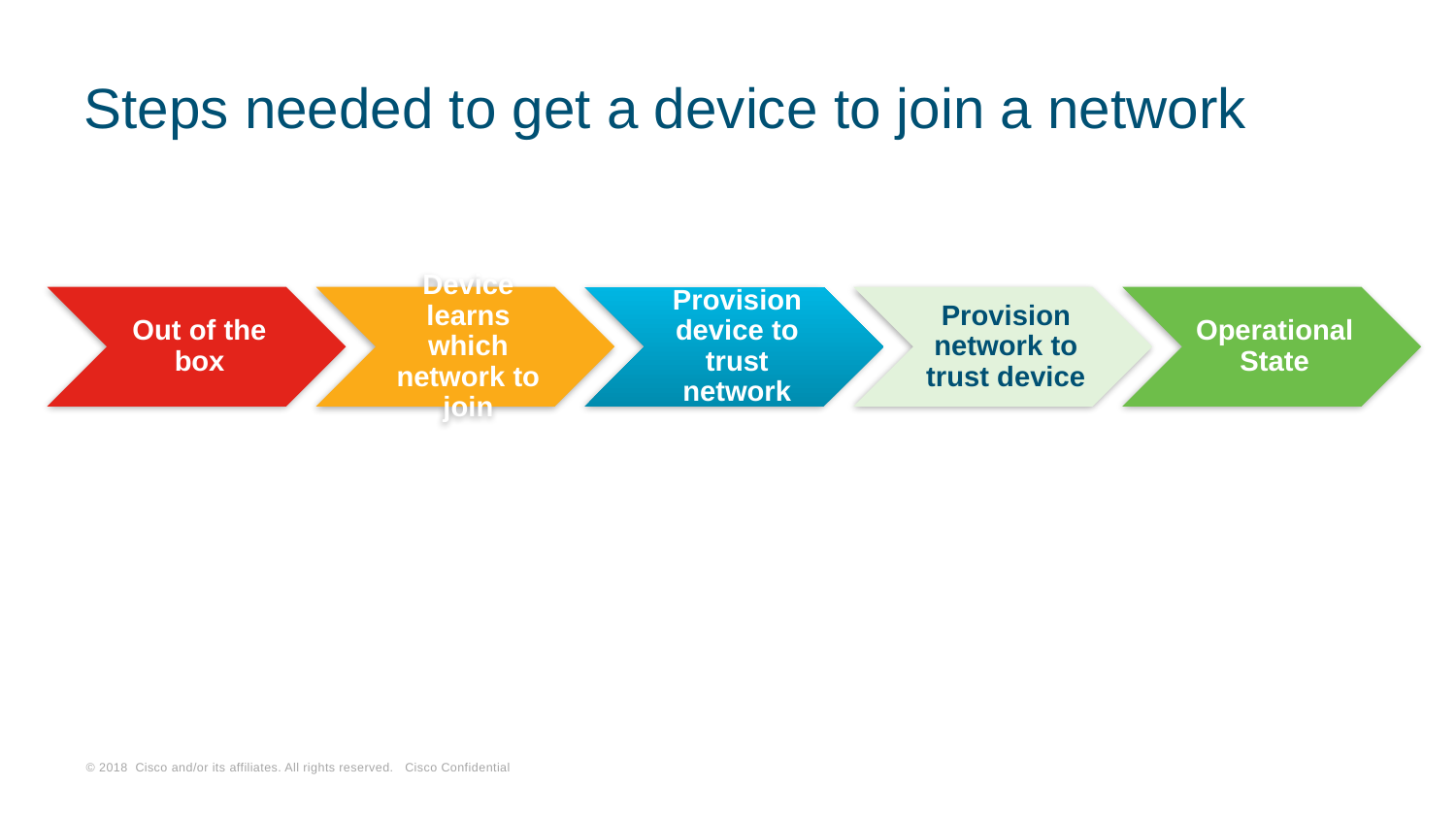

# Steps needed to get a device to join a network
Out of the box
Device learns which network to join
Provision device to trust network
Provision network to trust device
Operational State